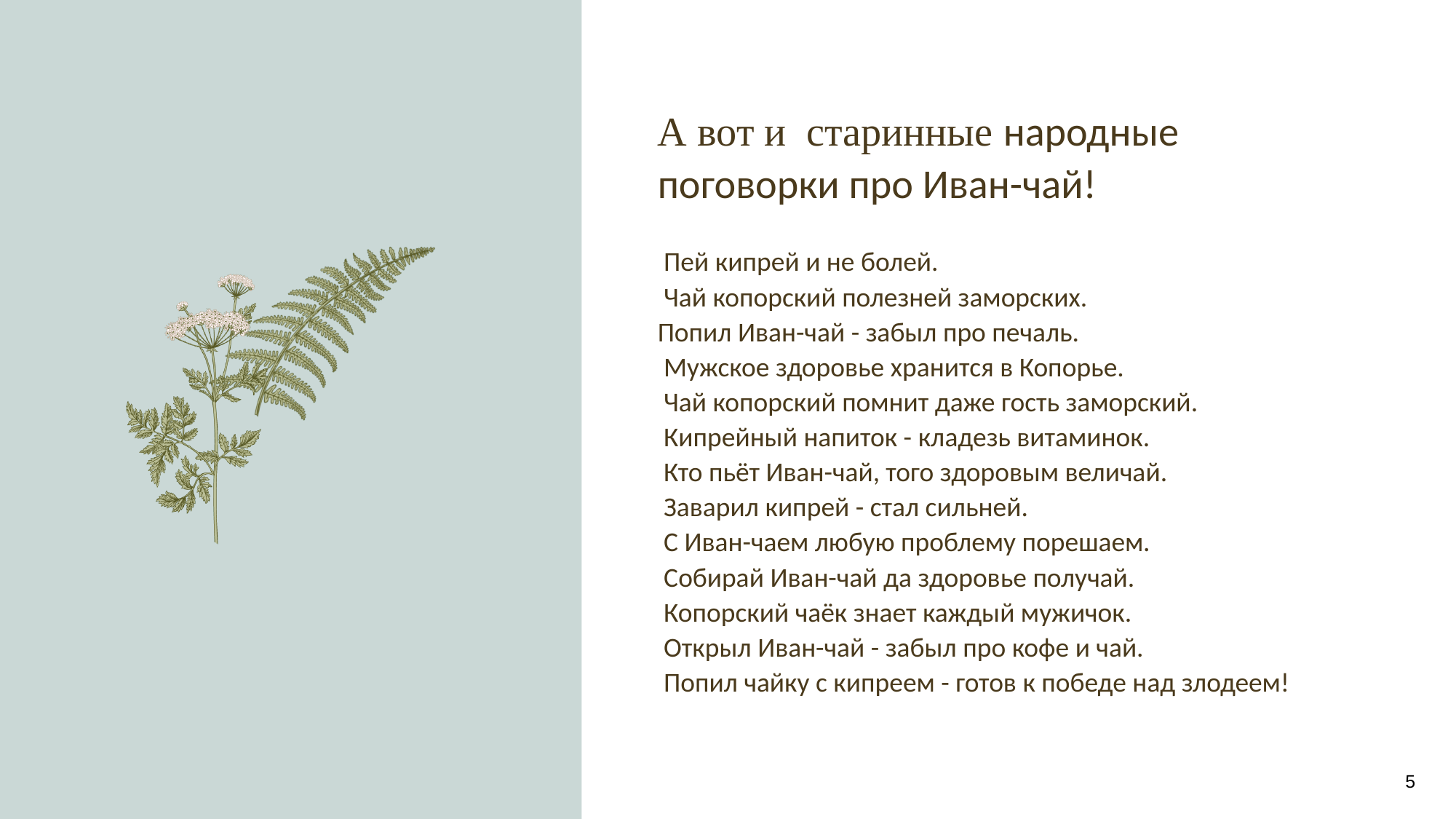

# А вот и  старинные народные поговорки про Иван-чай!   Пей кипрей и не болей. Чай копорский полезней заморских. Попил Иван-чай - забыл про печаль. Мужское здоровье хранится в Копорье. Чай копорский помнит даже гость заморский. Кипрейный напиток - кладезь витаминок. Кто пьёт Иван-чай, того здоровым величай. Заварил кипрей - стал сильней. С Иван-чаем любую проблему порешаем. Собирай Иван-чай да здоровье получай. Копорский чаёк знает каждый мужичок. Открыл Иван-чай - забыл про кофе и чай. Попил чайку с кипреем - готов к победе над злодеем!
5